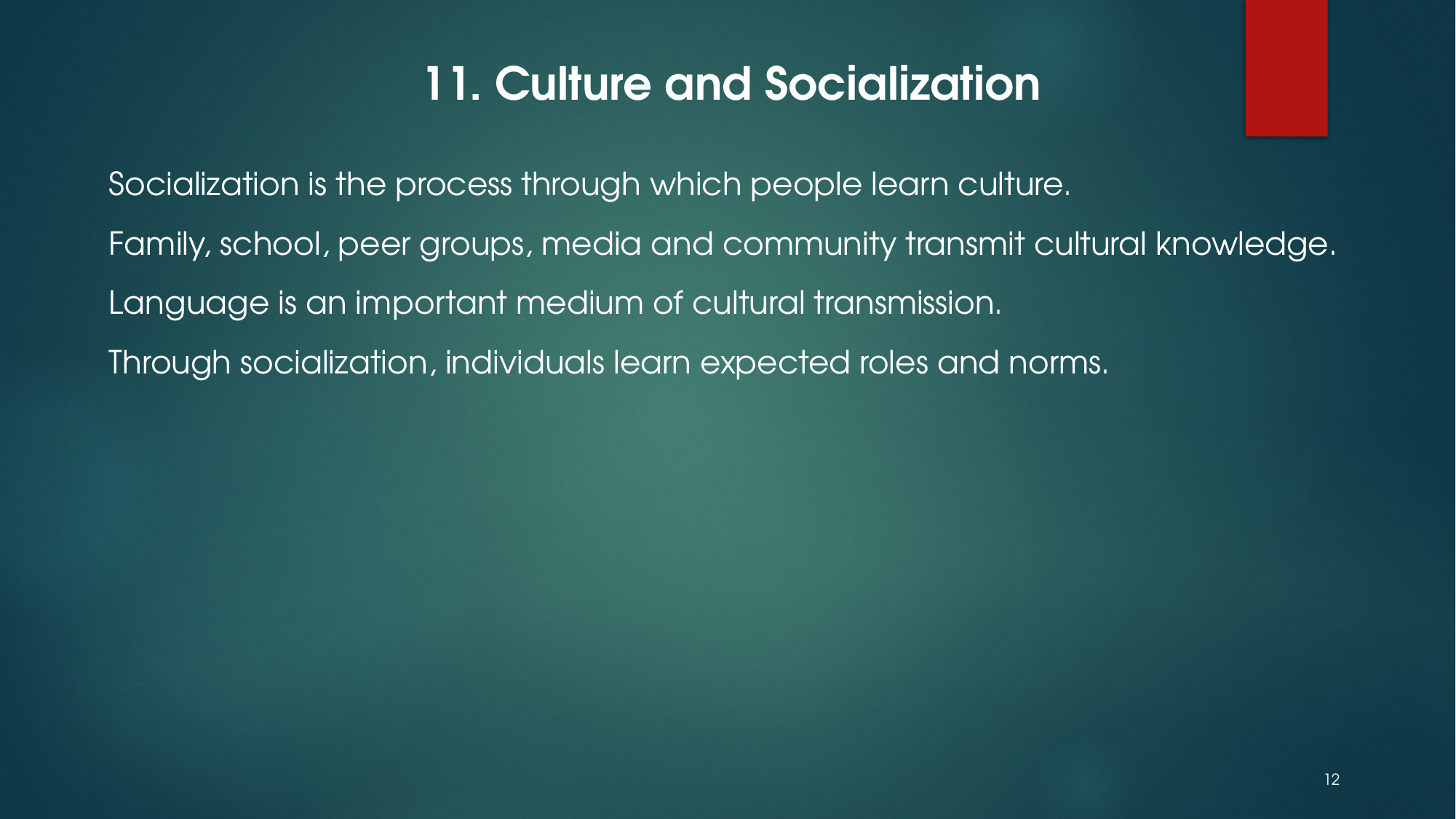

11. Culture and Socialization
Socialization is the process through which people learn culture.
Family, school, peer groups, media and community transmit cultural knowledge.
Language is an important medium of cultural transmission.
Through socialization, individuals learn expected roles and norms.
12